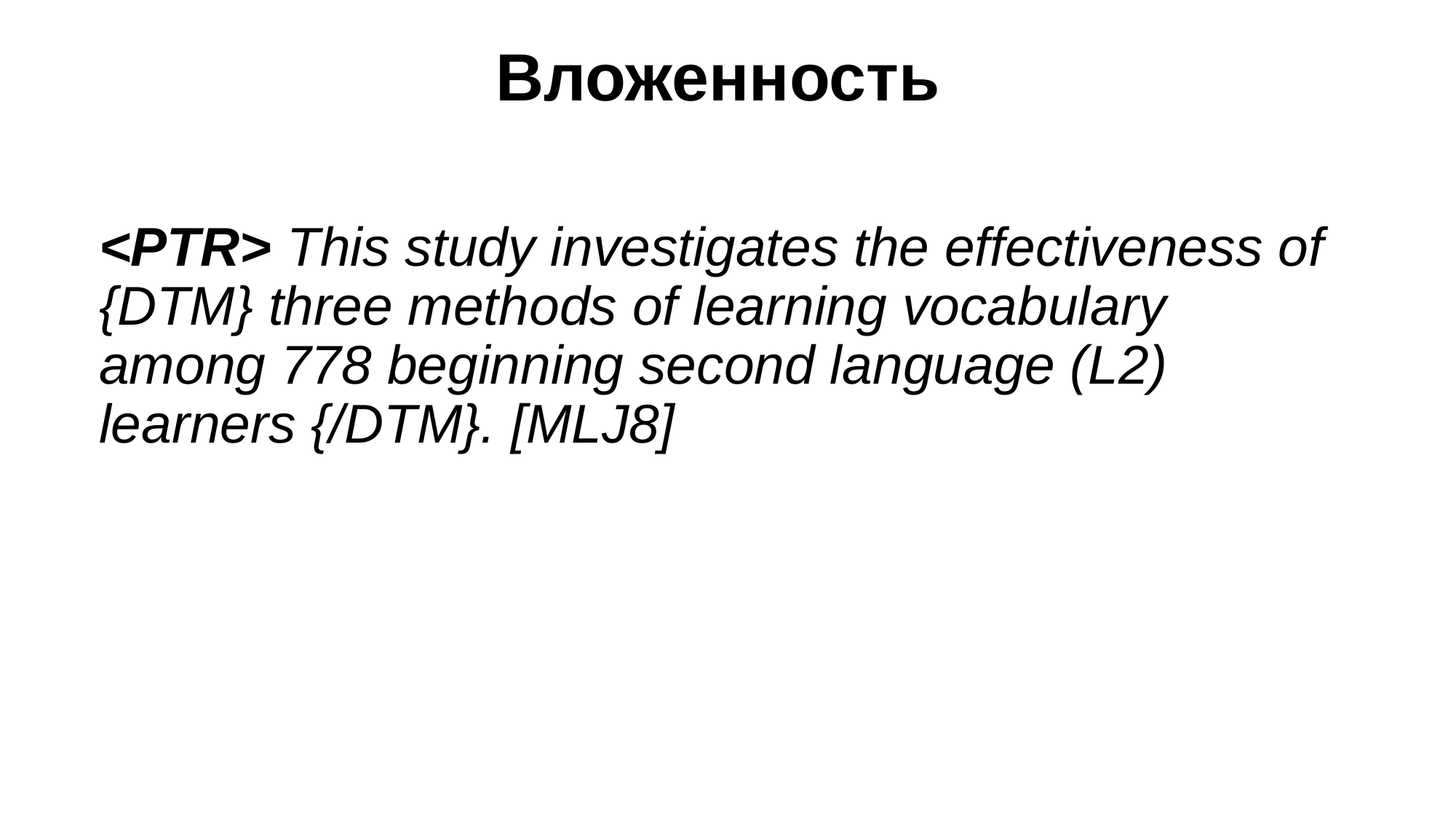

# Вложенность
<PTR> This study investigates the effectiveness of {DTM} three methods of learning vocabulary among 778 beginning second language (L2) learners {/DTM}. [MLJ8]